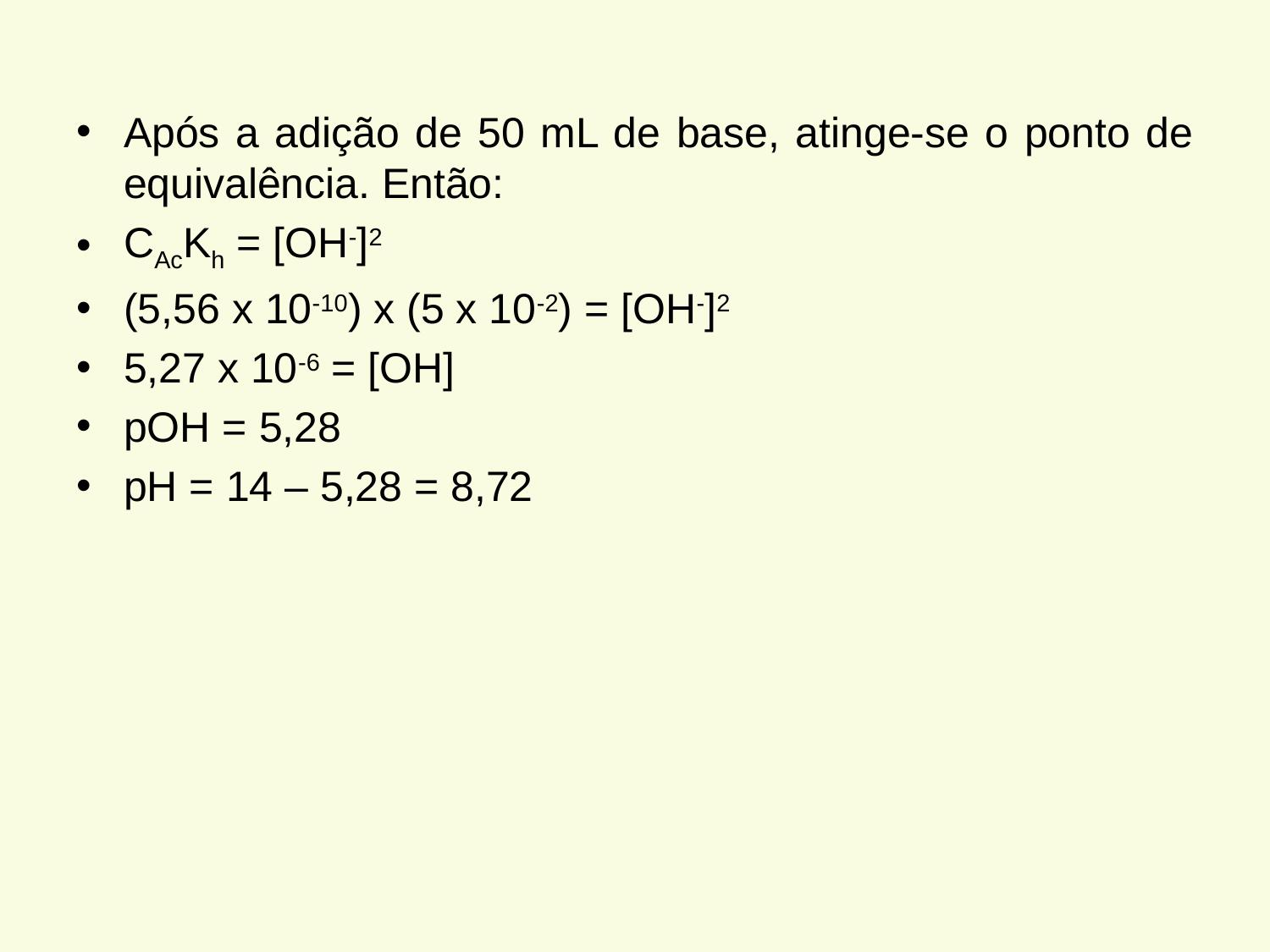

Após a adição de 50 mL de base, atinge-se o ponto de equivalência. Então:
CAcKh = [OH-]2
(5,56 x 10-10) x (5 x 10-2) = [OH-]2
5,27 x 10-6 = [OH]
pOH = 5,28
pH = 14 – 5,28 = 8,72